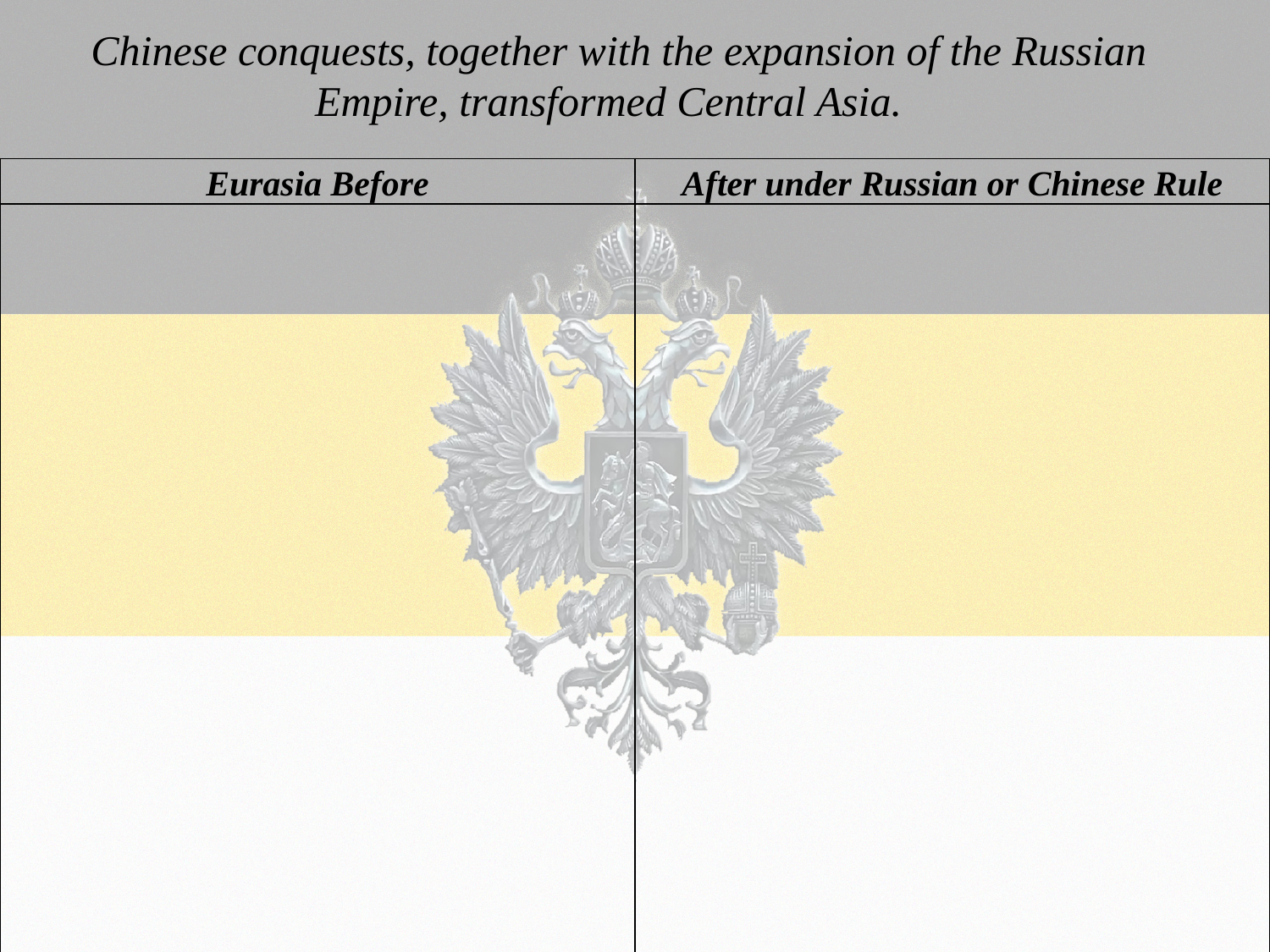

# Chinese conquests, together with the expansion of the Russian Empire, transformed Central Asia.
| Eurasia Before | After under Russian or Chinese Rule |
| --- | --- |
|  |  |